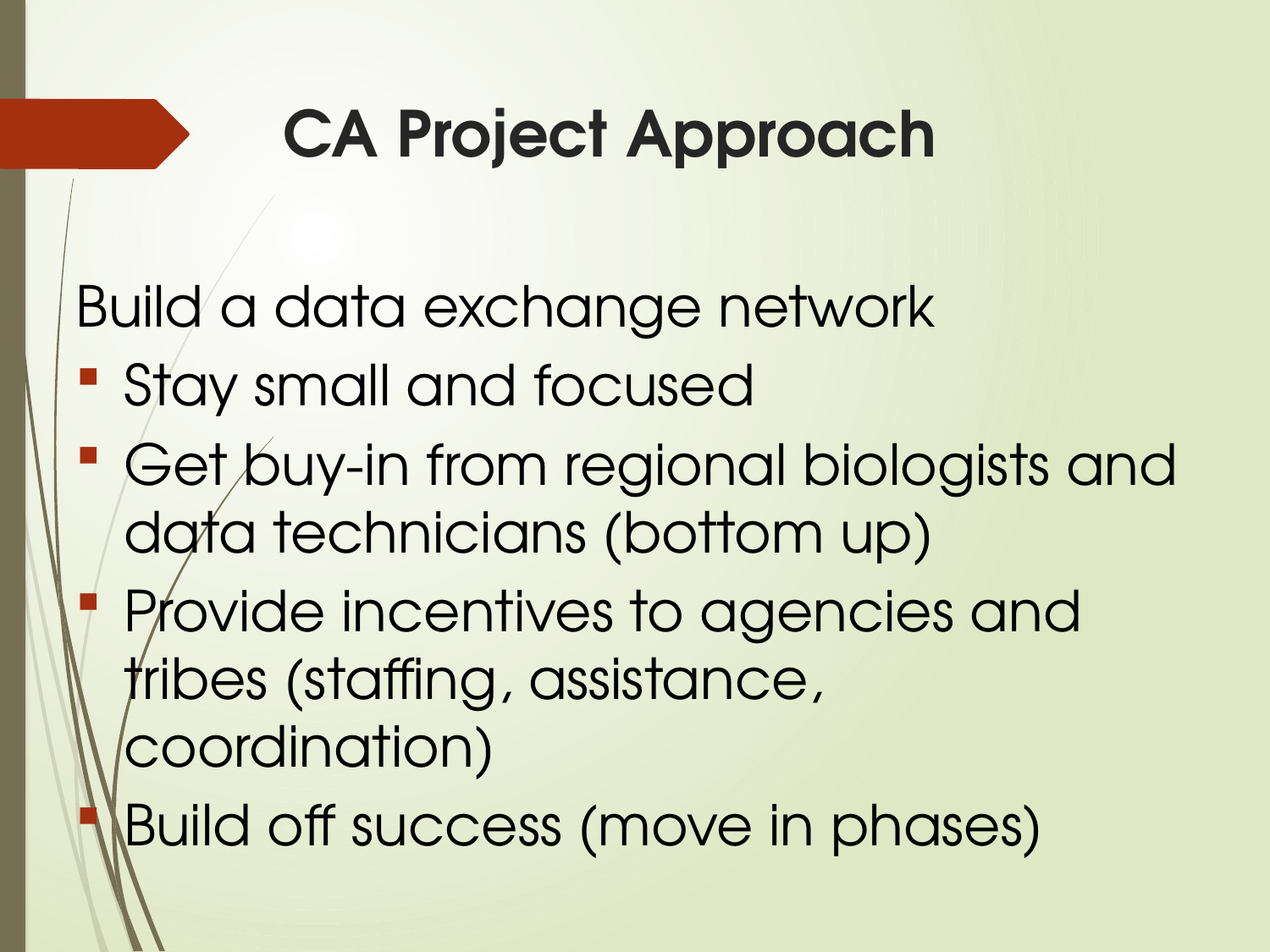

# CA Project Approach
Build a data exchange network
Stay small and focused
Get buy-in from regional biologists and data technicians (bottom up)
Provide incentives to agencies and tribes (staffing, assistance, coordination)
Build off success (move in phases)